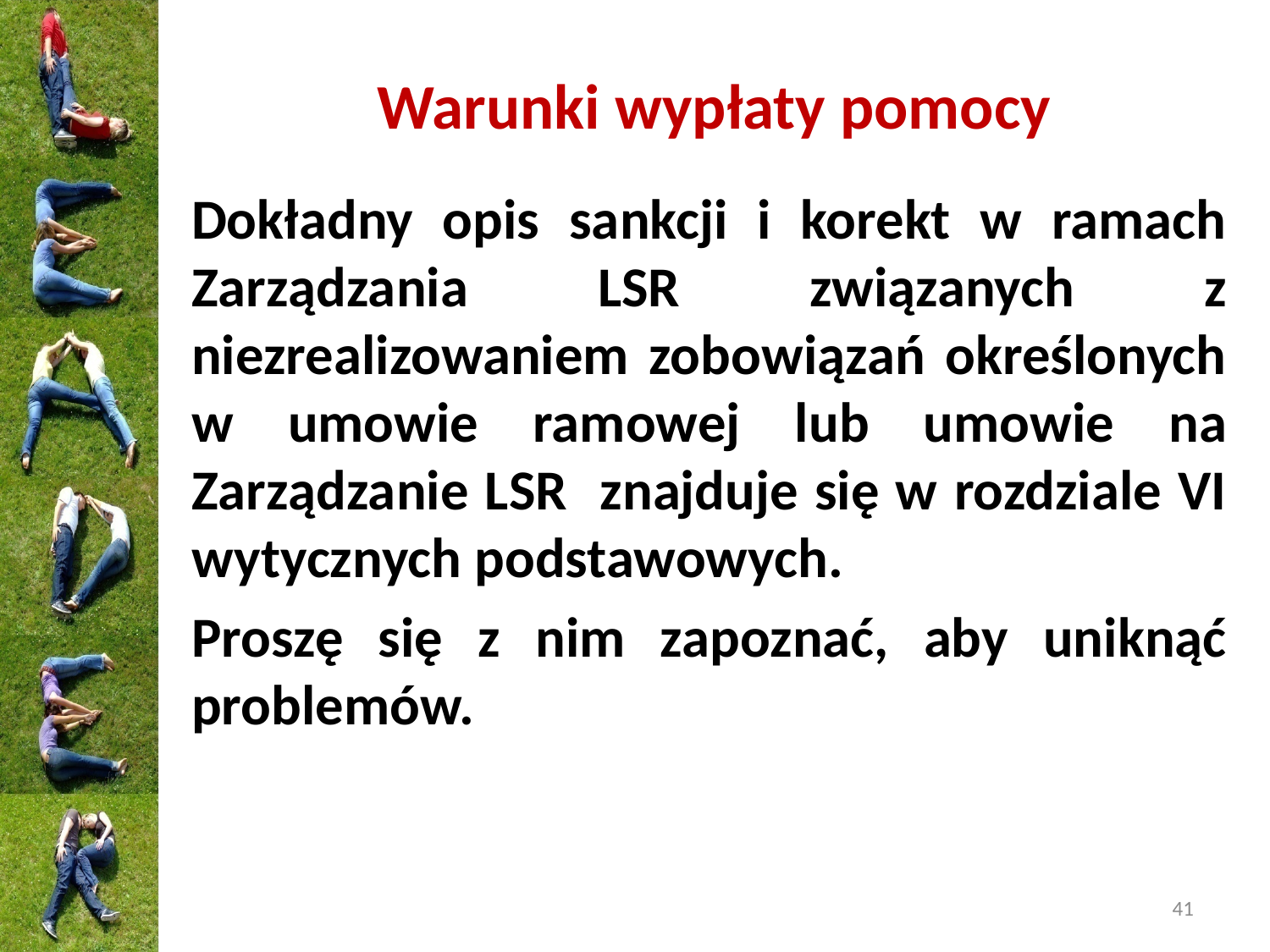

# Warunki wypłaty pomocy
Dokładny opis sankcji i korekt w ramach Zarządzania LSR związanych z niezrealizowaniem zobowiązań określonych w umowie ramowej lub umowie na Zarządzanie LSR  znajduje się w rozdziale VI wytycznych podstawowych.
Proszę się z nim zapoznać, aby uniknąć problemów.
41